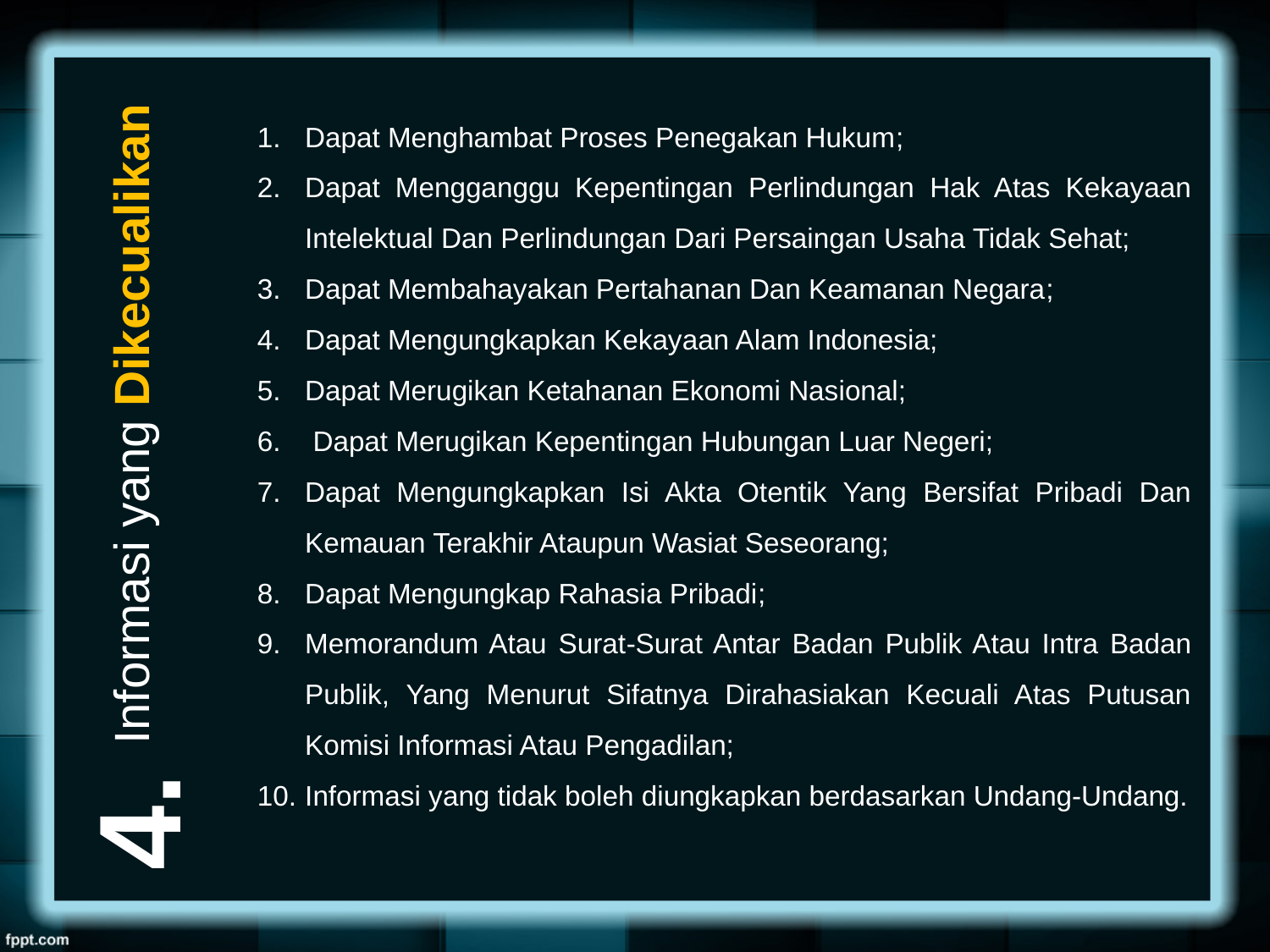

Dapat Menghambat Proses Penegakan Hukum;
Dapat Mengganggu Kepentingan Perlindungan Hak Atas Kekayaan Intelektual Dan Perlindungan Dari Persaingan Usaha Tidak Sehat;
Dapat Membahayakan Pertahanan Dan Keamanan Negara;
Dapat Mengungkapkan Kekayaan Alam Indonesia;
Dapat Merugikan Ketahanan Ekonomi Nasional;
 Dapat Merugikan Kepentingan Hubungan Luar Negeri;
Dapat Mengungkapkan Isi Akta Otentik Yang Bersifat Pribadi Dan Kemauan Terakhir Ataupun Wasiat Seseorang;
Dapat Mengungkap Rahasia Pribadi;
Memorandum Atau Surat-Surat Antar Badan Publik Atau Intra Badan Publik, Yang Menurut Sifatnya Dirahasiakan Kecuali Atas Putusan Komisi Informasi Atau Pengadilan;
Informasi yang tidak boleh diungkapkan berdasarkan Undang-Undang.
Informasi yang Dikecualikan
4.